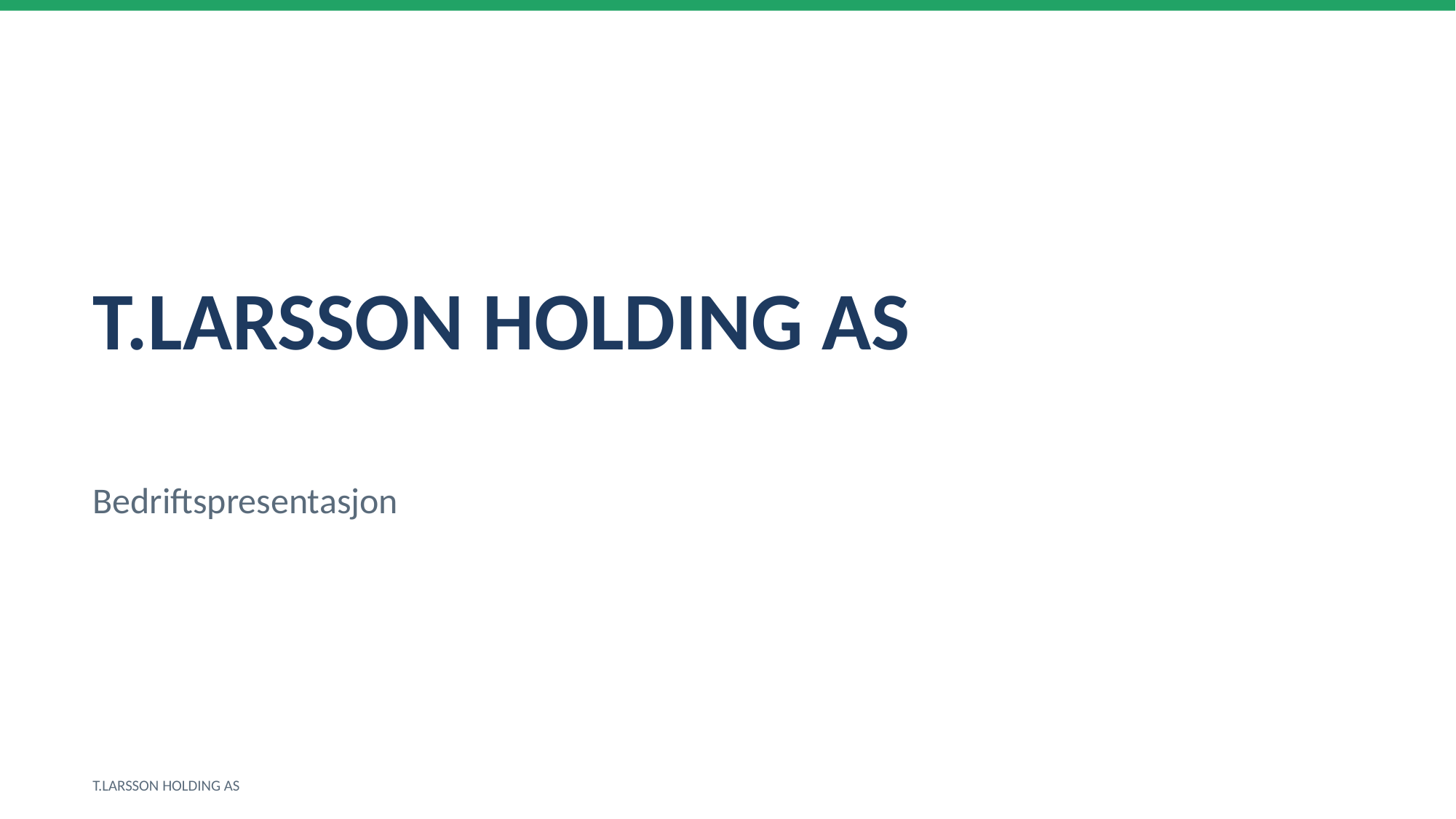

T.LARSSON HOLDING AS
Bedriftspresentasjon
T.LARSSON HOLDING AS